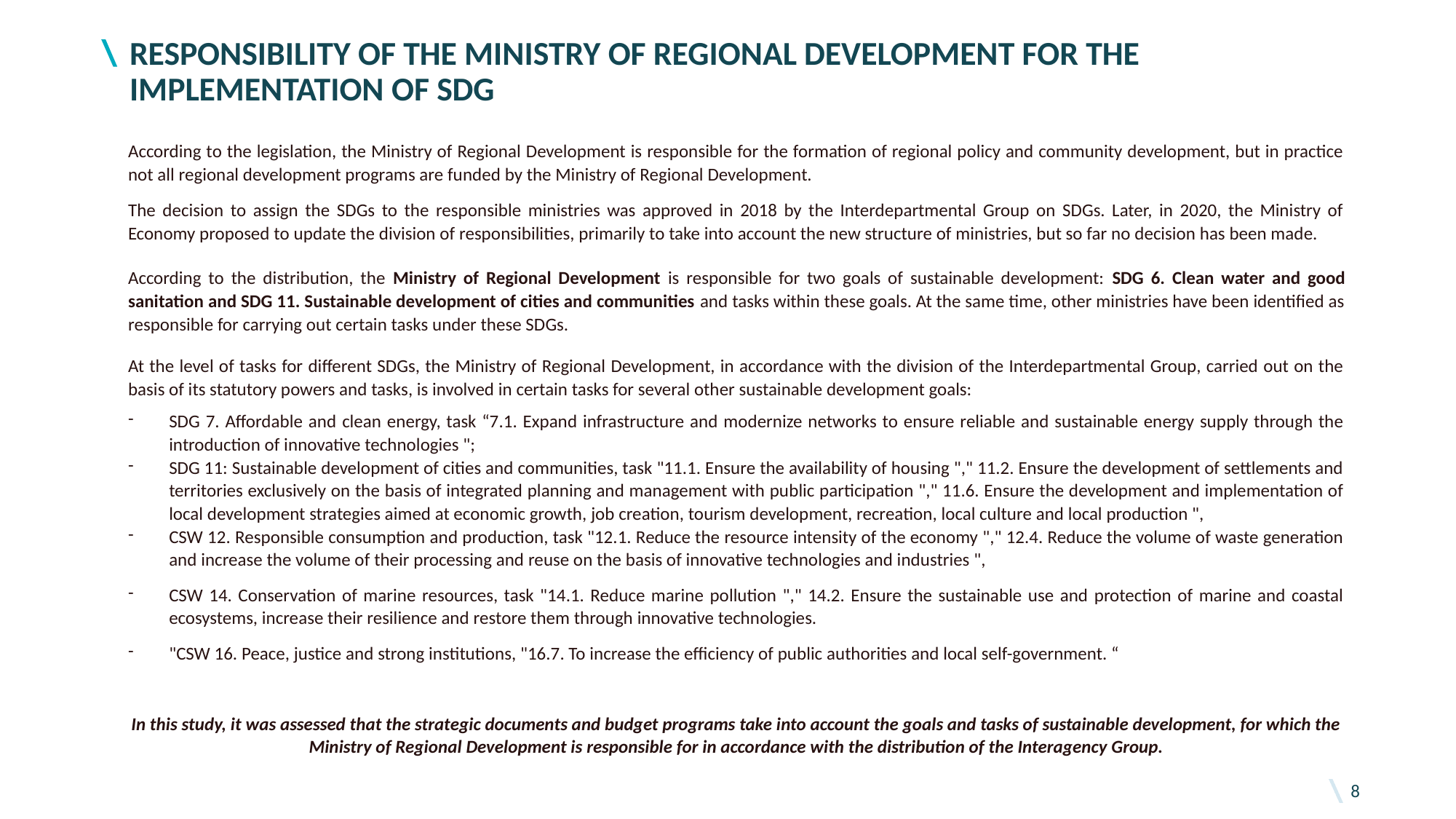

# Responsibility of the Ministry of Regional Development for the implementation of SDG
According to the legislation, the Ministry of Regional Development is responsible for the formation of regional policy and community development, but in practice not all regional development programs are funded by the Ministry of Regional Development.
The decision to assign the SDGs to the responsible ministries was approved in 2018 by the Interdepartmental Group on SDGs. Later, in 2020, the Ministry of Economy proposed to update the division of responsibilities, primarily to take into account the new structure of ministries, but so far no decision has been made.
According to the distribution, the Ministry of Regional Development is responsible for two goals of sustainable development: SDG 6. Clean water and good sanitation and SDG 11. Sustainable development of cities and communities and tasks within these goals. At the same time, other ministries have been identified as responsible for carrying out certain tasks under these SDGs.
At the level of tasks for different SDGs, the Ministry of Regional Development, in accordance with the division of the Interdepartmental Group, carried out on the basis of its statutory powers and tasks, is involved in certain tasks for several other sustainable development goals:
SDG 7. Affordable and clean energy, task “7.1. Expand infrastructure and modernize networks to ensure reliable and sustainable energy supply through the introduction of innovative technologies ";
SDG 11: Sustainable development of cities and communities, task "11.1. Ensure the availability of housing "," 11.2. Ensure the development of settlements and territories exclusively on the basis of integrated planning and management with public participation "," 11.6. Ensure the development and implementation of local development strategies aimed at economic growth, job creation, tourism development, recreation, local culture and local production ",
CSW 12. Responsible consumption and production, task "12.1. Reduce the resource intensity of the economy "," 12.4. Reduce the volume of waste generation and increase the volume of their processing and reuse on the basis of innovative technologies and industries ",
CSW 14. Conservation of marine resources, task "14.1. Reduce marine pollution "," 14.2. Ensure the sustainable use and protection of marine and coastal ecosystems, increase their resilience and restore them through innovative technologies.
"CSW 16. Peace, justice and strong institutions, "16.7. To increase the efficiency of public authorities and local self-government. “

In this study, it was assessed that the strategic documents and budget programs take into account the goals and tasks of sustainable development, for which the Ministry of Regional Development is responsible for in accordance with the distribution of the Interagency Group.